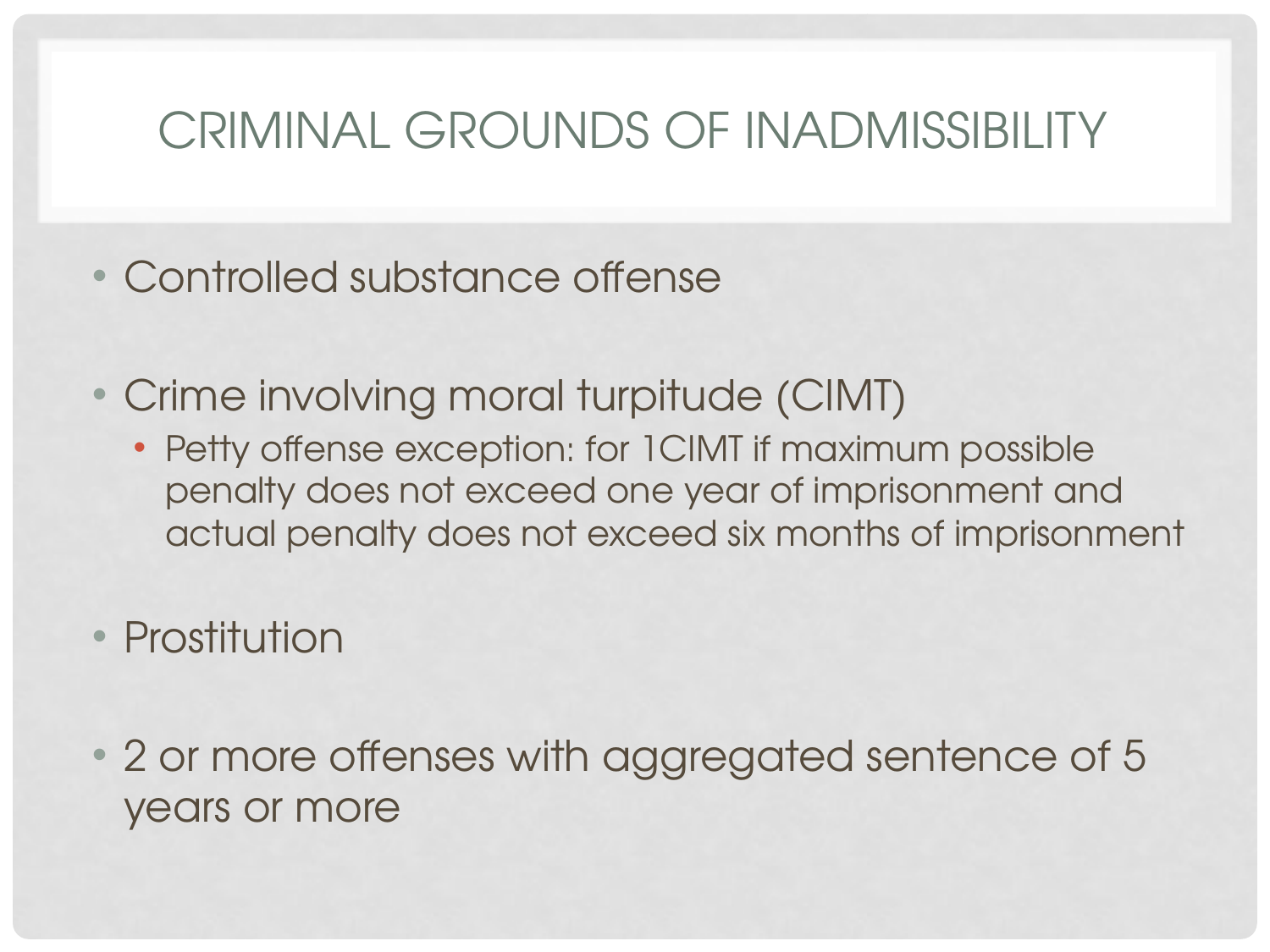

# Criminal Grounds of Inadmissibility
Controlled substance offense

Crime involving moral turpitude (CIMT)
Petty offense exception: for 1CIMT if maximum possible penalty does not exceed one year of imprisonment and actual penalty does not exceed six months of imprisonment

Prostitution

2 or more offenses with aggregated sentence of 5 years or more